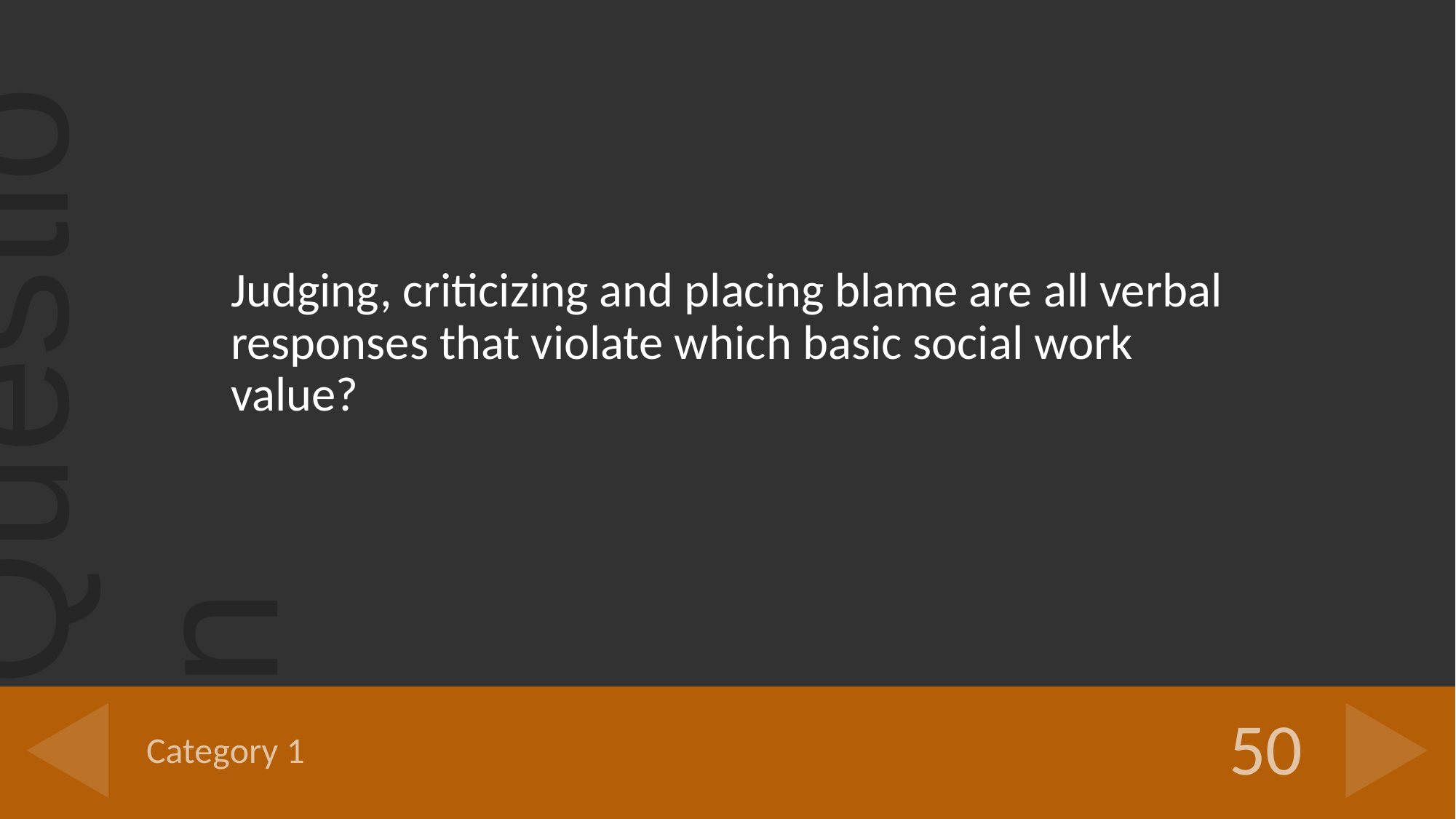

Judging, criticizing and placing blame are all verbal responses that violate which basic social work value?
# Category 1
50